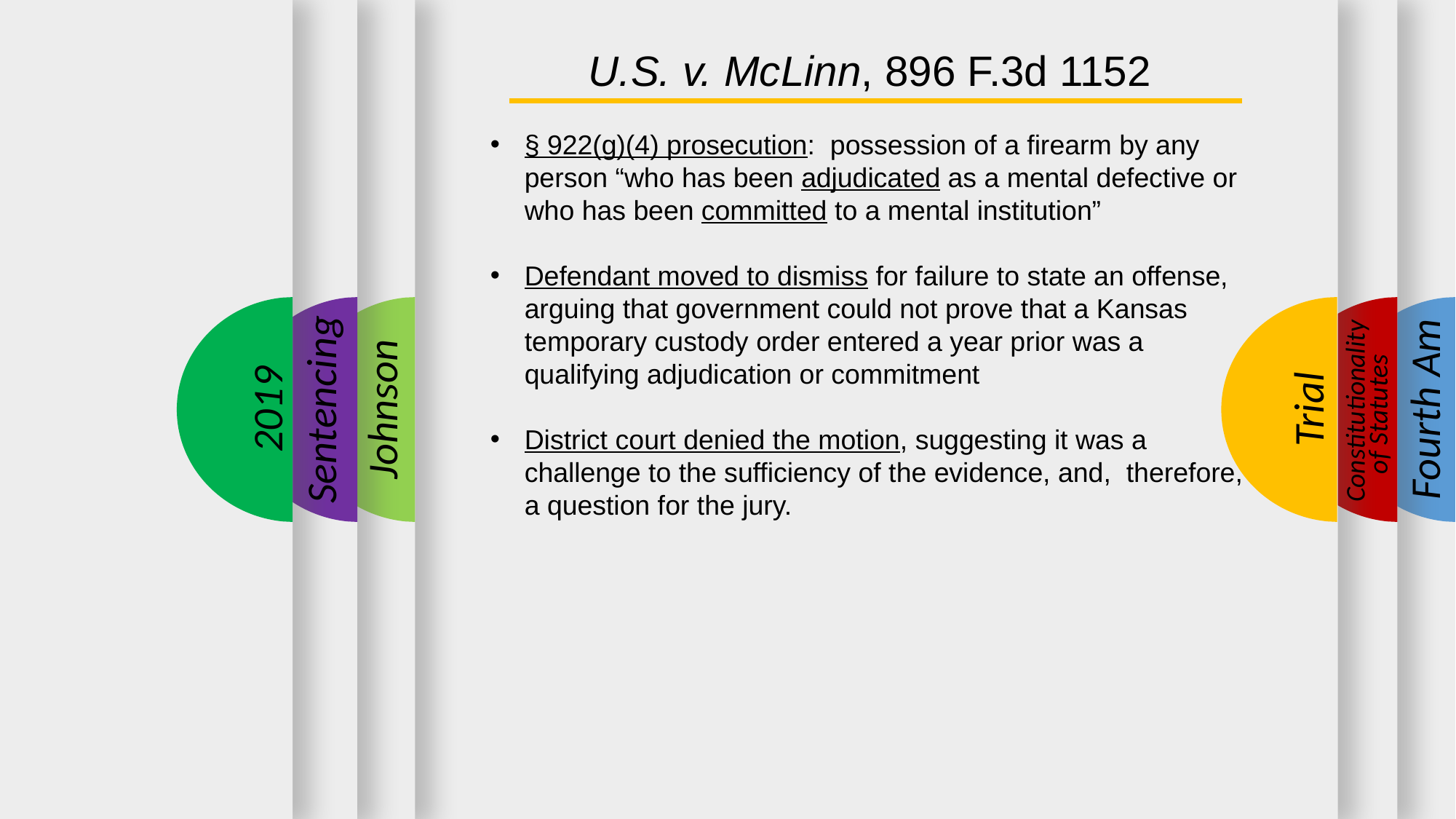

U.S. v. McLinn, 896 F.3d 1152
§ 922(g)(4) prosecution:  possession of a firearm by any person “who has been adjudicated as a mental defective or who has been committed to a mental institution”

Defendant moved to dismiss for failure to state an offense, arguing that government could not prove that a Kansas temporary custody order entered a year prior was a qualifying adjudication or commitment

District court denied the motion, suggesting it was a challenge to the sufficiency of the evidence, and,  therefore, a question for the jury.

2019
Sentencing
Trial
Fourth Am
Johnson
Constitutionality
of Statutes